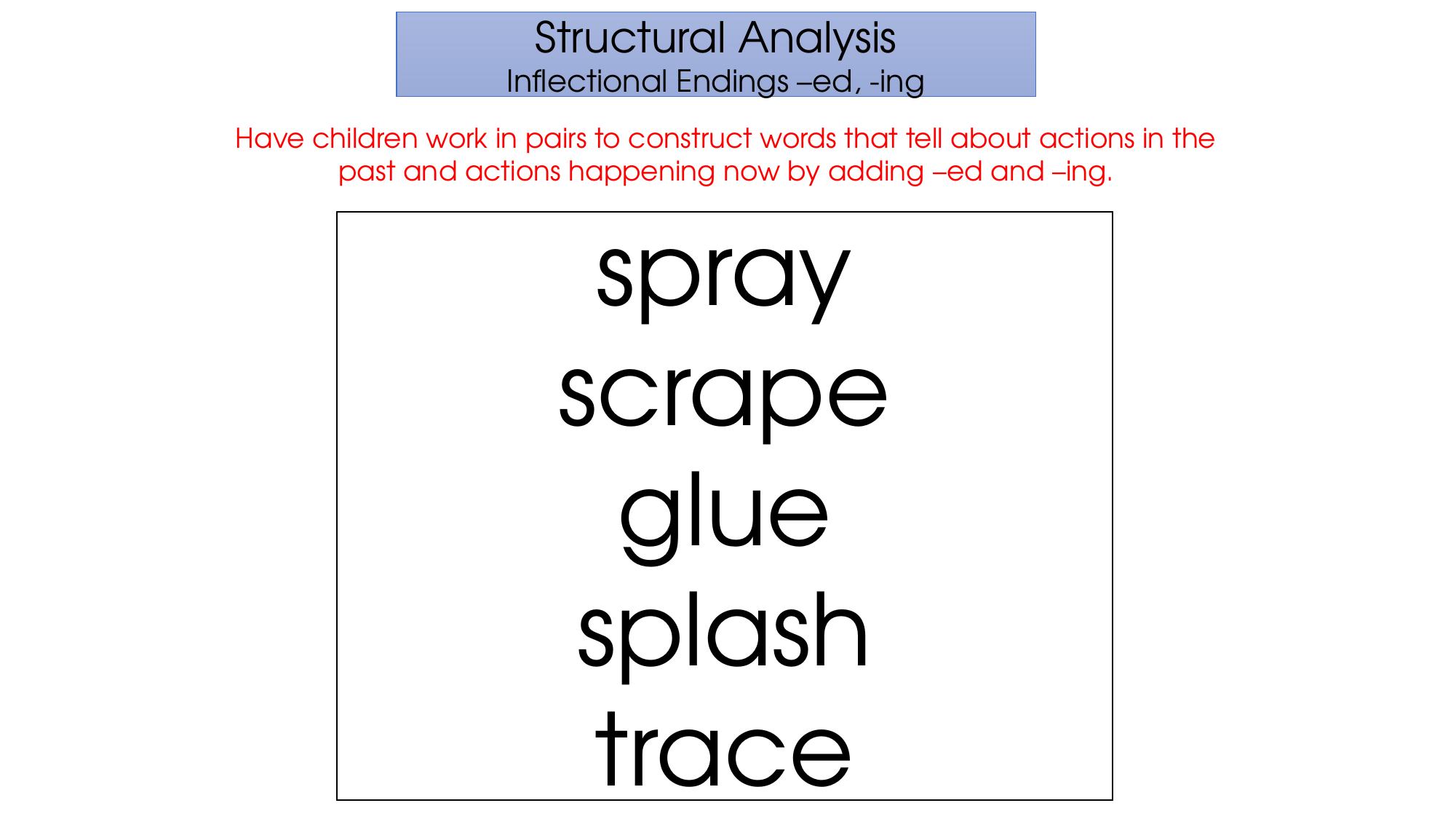

Structural Analysis
Inflectional Endings –ed, -ing
Have children work in pairs to construct words that tell about actions in the past and actions happening now by adding –ed and –ing.
spray
scrape
glue
splash
trace